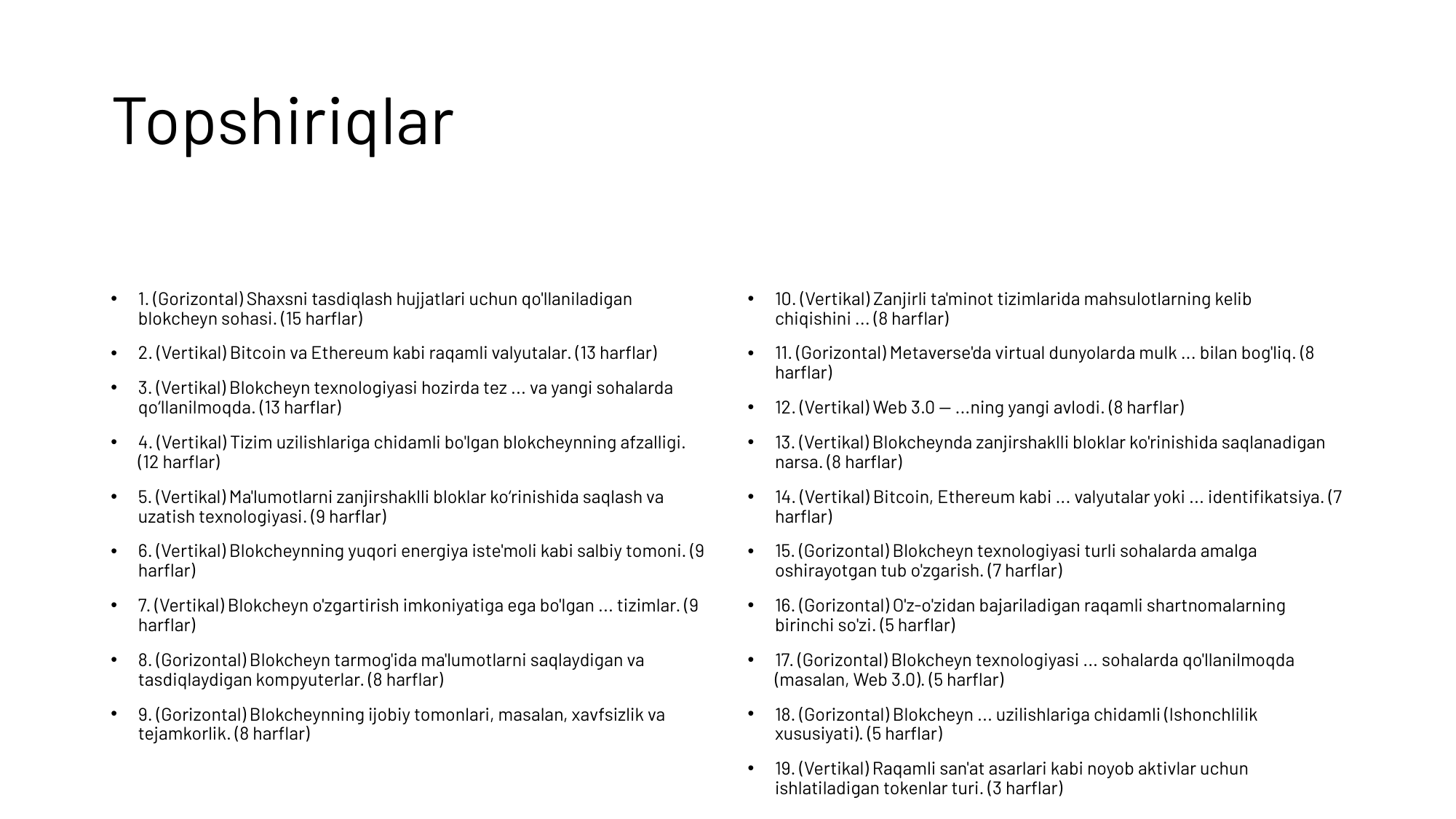

# Topshiriqlar

1. (Gorizontal) Shaxsni tasdiqlash hujjatlari uchun qo'llaniladigan blokcheyn sohasi. (15 harflar)
2. (Vertikal) Bitcoin va Ethereum kabi raqamli valyutalar. (13 harflar)
3. (Vertikal) Blokcheyn texnologiyasi hozirda tez ... va yangi sohalarda qo‘llanilmoqda. (13 harflar)
4. (Vertikal) Tizim uzilishlariga chidamli bo'lgan blokcheynning afzalligi. (12 harflar)
5. (Vertikal) Ma'lumotlarni zanjirshaklli bloklar ko‘rinishida saqlash va uzatish texnologiyasi. (9 harflar)
6. (Vertikal) Blokcheynning yuqori energiya iste'moli kabi salbiy tomoni. (9 harflar)
7. (Vertikal) Blokcheyn o'zgartirish imkoniyatiga ega bo'lgan ... tizimlar. (9 harflar)
8. (Gorizontal) Blokcheyn tarmog'ida ma'lumotlarni saqlaydigan va tasdiqlaydigan kompyuterlar. (8 harflar)
9. (Gorizontal) Blokcheynning ijobiy tomonlari, masalan, xavfsizlik va tejamkorlik. (8 harflar)

10. (Vertikal) Zanjirli ta'minot tizimlarida mahsulotlarning kelib chiqishini ... (8 harflar)
11. (Gorizontal) Metaverse'da virtual dunyolarda mulk ... bilan bog'liq. (8 harflar)
12. (Vertikal) Web 3.0 — ...ning yangi avlodi. (8 harflar)
13. (Vertikal) Blokcheynda zanjirshaklli bloklar ko'rinishida saqlanadigan narsa. (8 harflar)
14. (Vertikal) Bitcoin, Ethereum kabi ... valyutalar yoki ... identifikatsiya. (7 harflar)
15. (Gorizontal) Blokcheyn texnologiyasi turli sohalarda amalga oshirayotgan tub o'zgarish. (7 harflar)
16. (Gorizontal) O'z-o'zidan bajariladigan raqamli shartnomalarning birinchi so'zi. (5 harflar)
17. (Gorizontal) Blokcheyn texnologiyasi ... sohalarda qo'llanilmoqda (masalan, Web 3.0). (5 harflar)
18. (Gorizontal) Blokcheyn ... uzilishlariga chidamli (Ishonchlilik xususiyati). (5 harflar)
19. (Vertikal) Raqamli san'at asarlari kabi noyob aktivlar uchun ishlatiladigan tokenlar turi. (3 harflar)